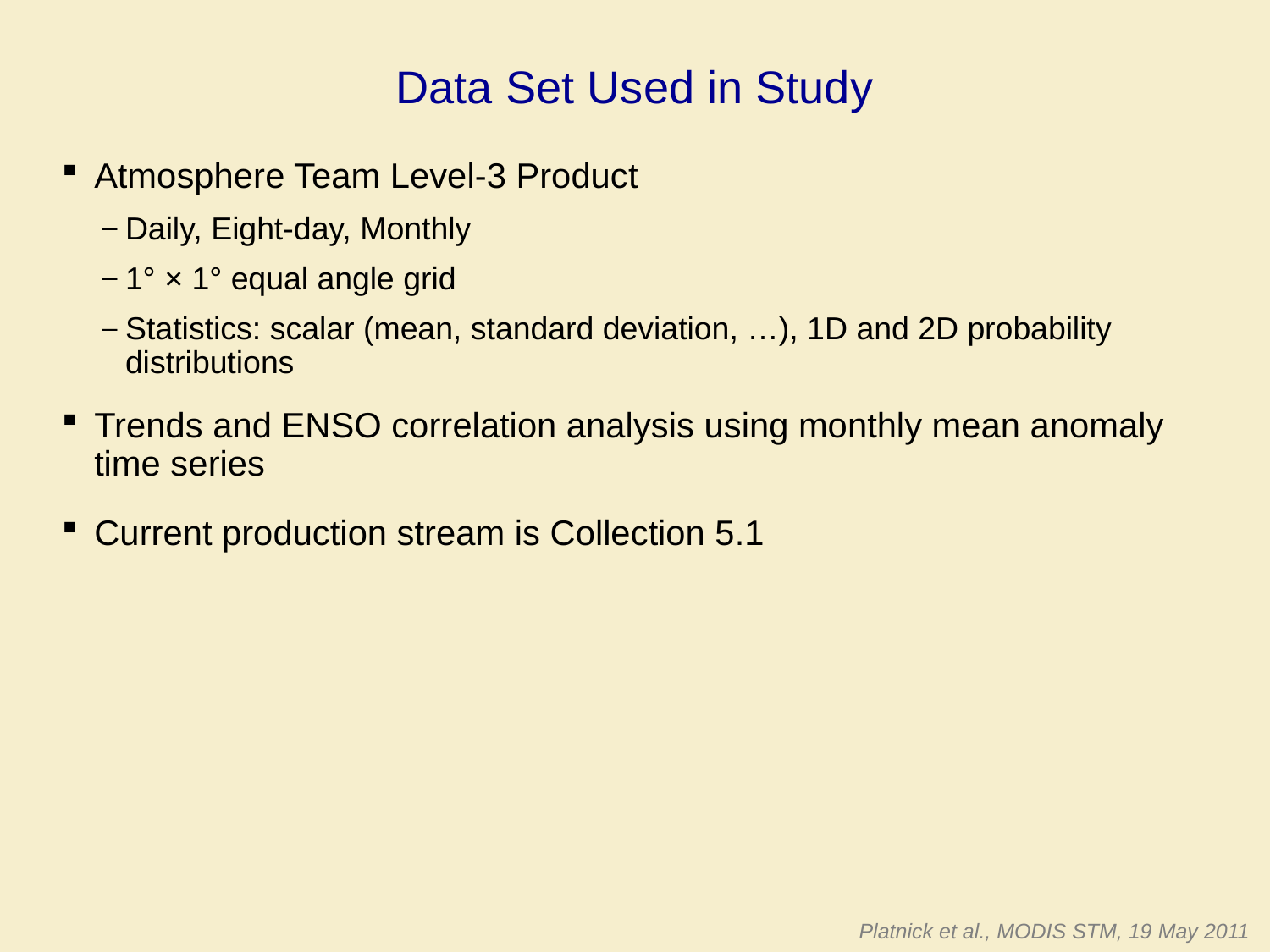

# Data Set Used in Study
Atmosphere Team Level-3 Product
Daily, Eight-day, Monthly
1° × 1° equal angle grid
Statistics: scalar (mean, standard deviation, …), 1D and 2D probability distributions
Trends and ENSO correlation analysis using monthly mean anomaly time series
Current production stream is Collection 5.1

Platnick et al., MODIS STM, 19 May 2011